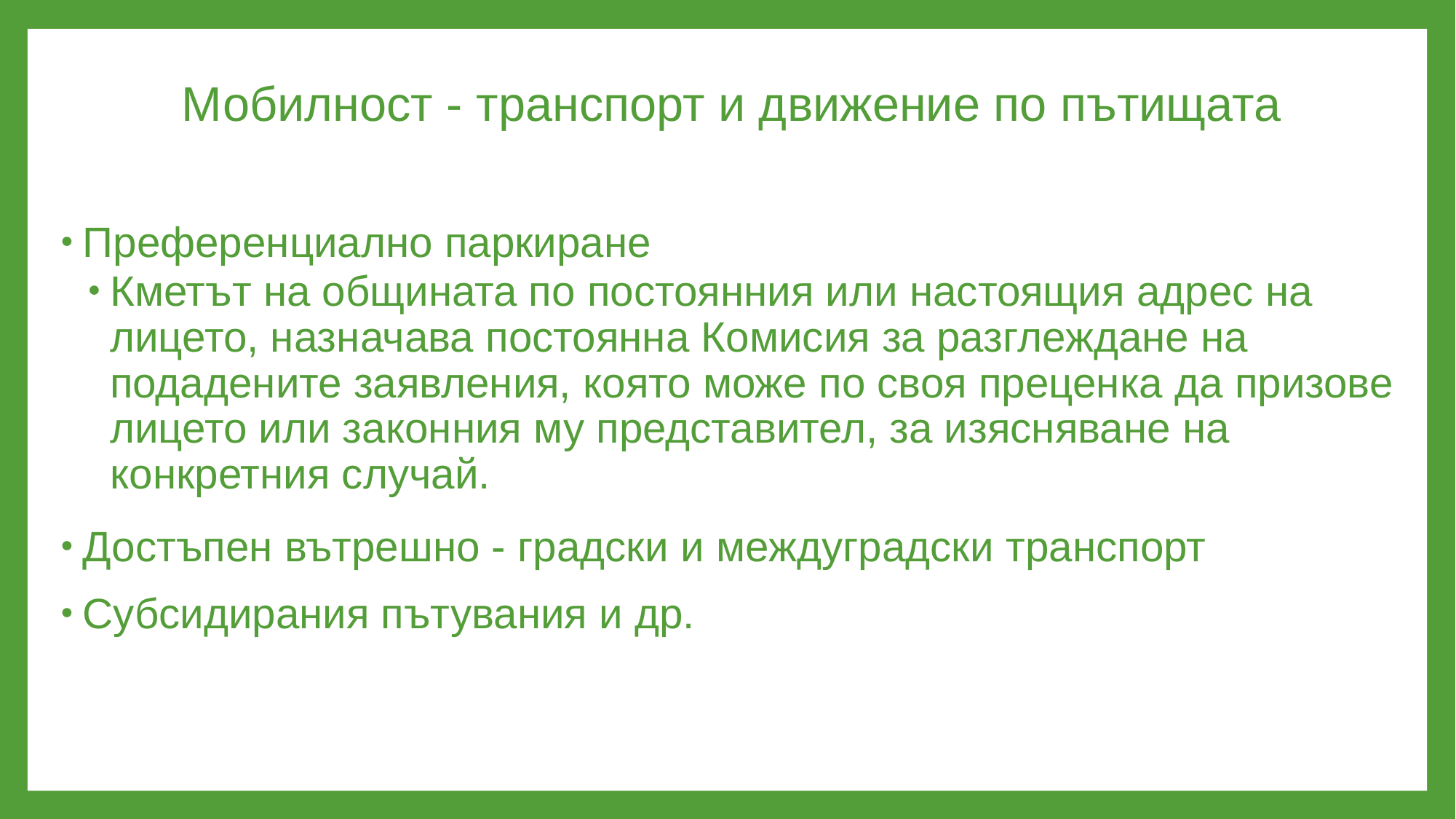

# Мобилност - транспорт и движение по пътищата

Преференциално паркиране
Кметът на общината по постоянния или настоящия адрес на лицето, назначава постоянна Комисия за разглеждане на подадените заявления, която може по своя преценка да призове лицето или законния му представител, за изясняване на конкретния случай.
Достъпен вътрешно - градски и междуградски транспорт
Субсидирания пътувания и др.